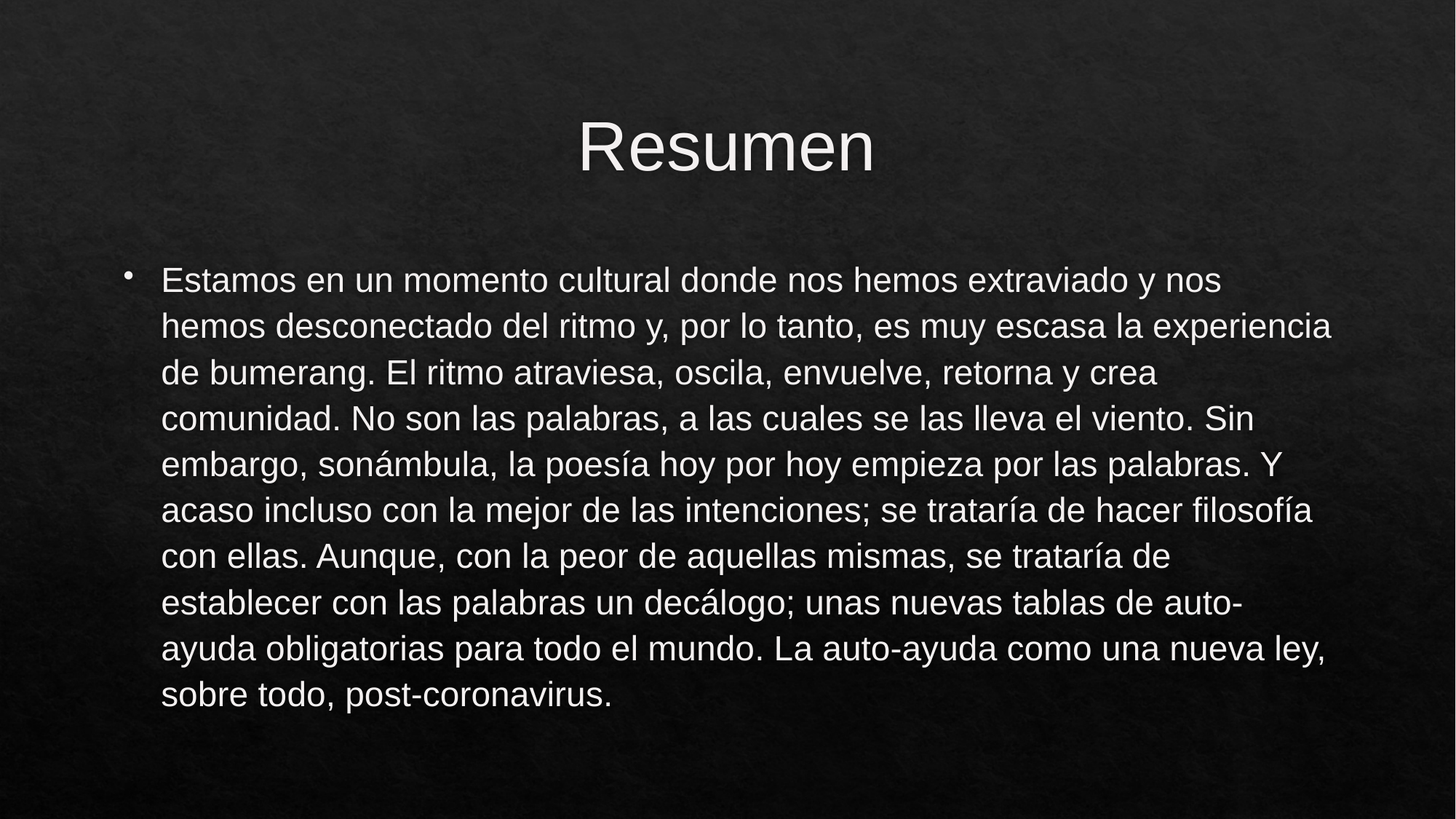

# Resumen
Estamos en un momento cultural donde nos hemos extraviado y nos hemos desconectado del ritmo y, por lo tanto, es muy escasa la experiencia de bumerang. El ritmo atraviesa, oscila, envuelve, retorna y crea comunidad. No son las palabras, a las cuales se las lleva el viento. Sin embargo, sonámbula, la poesía hoy por hoy empieza por las palabras. Y acaso incluso con la mejor de las intenciones; se trataría de hacer filosofía con ellas. Aunque, con la peor de aquellas mismas, se trataría de establecer con las palabras un decálogo; unas nuevas tablas de auto-ayuda obligatorias para todo el mundo. La auto-ayuda como una nueva ley, sobre todo, post-coronavirus.